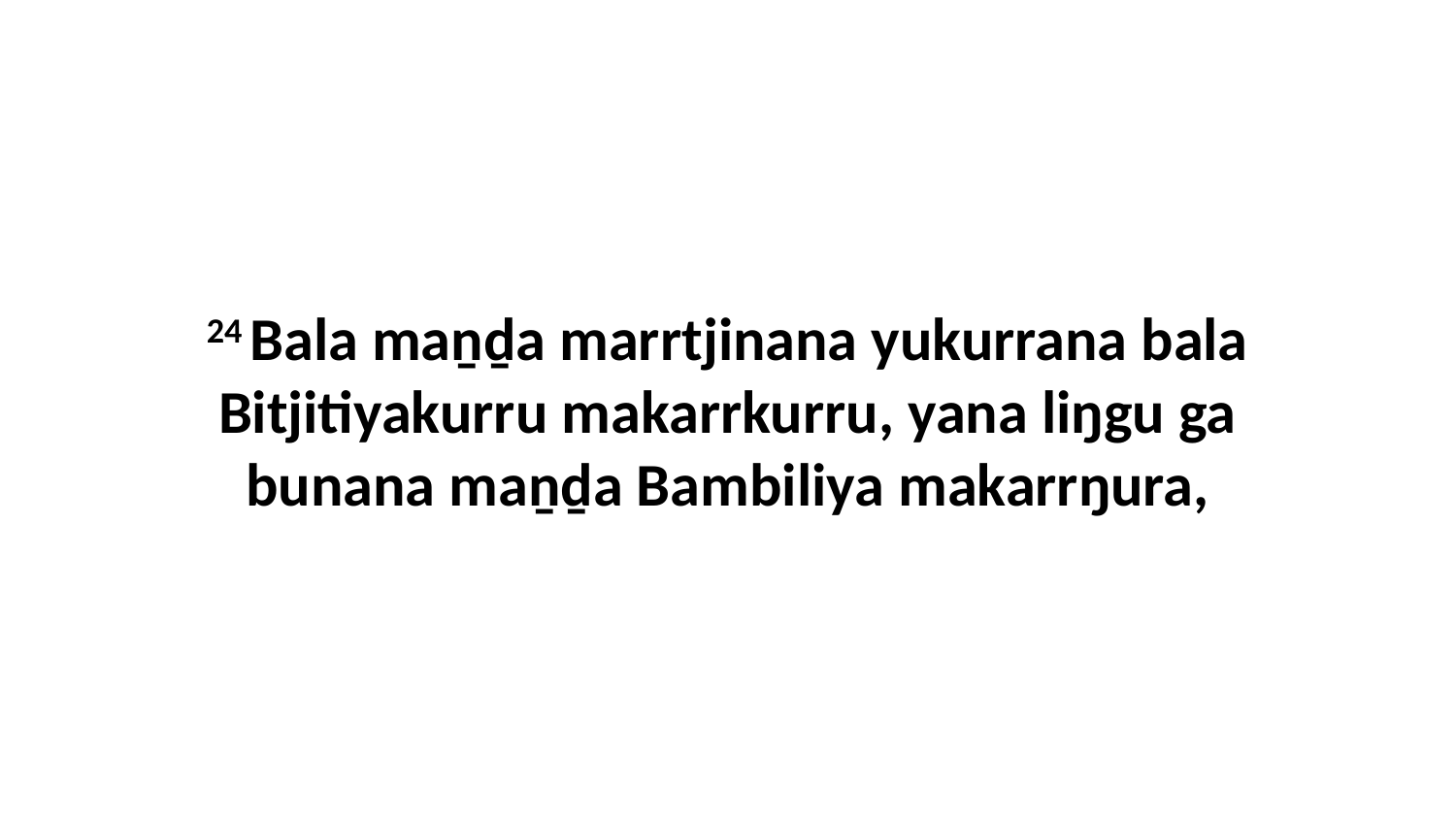

24 Bala maṉḏa marrtjinana yukurrana bala Bitjitiyakurru makarrkurru, yana liŋgu ga bunana maṉḏa Bambiliya makarrŋura,